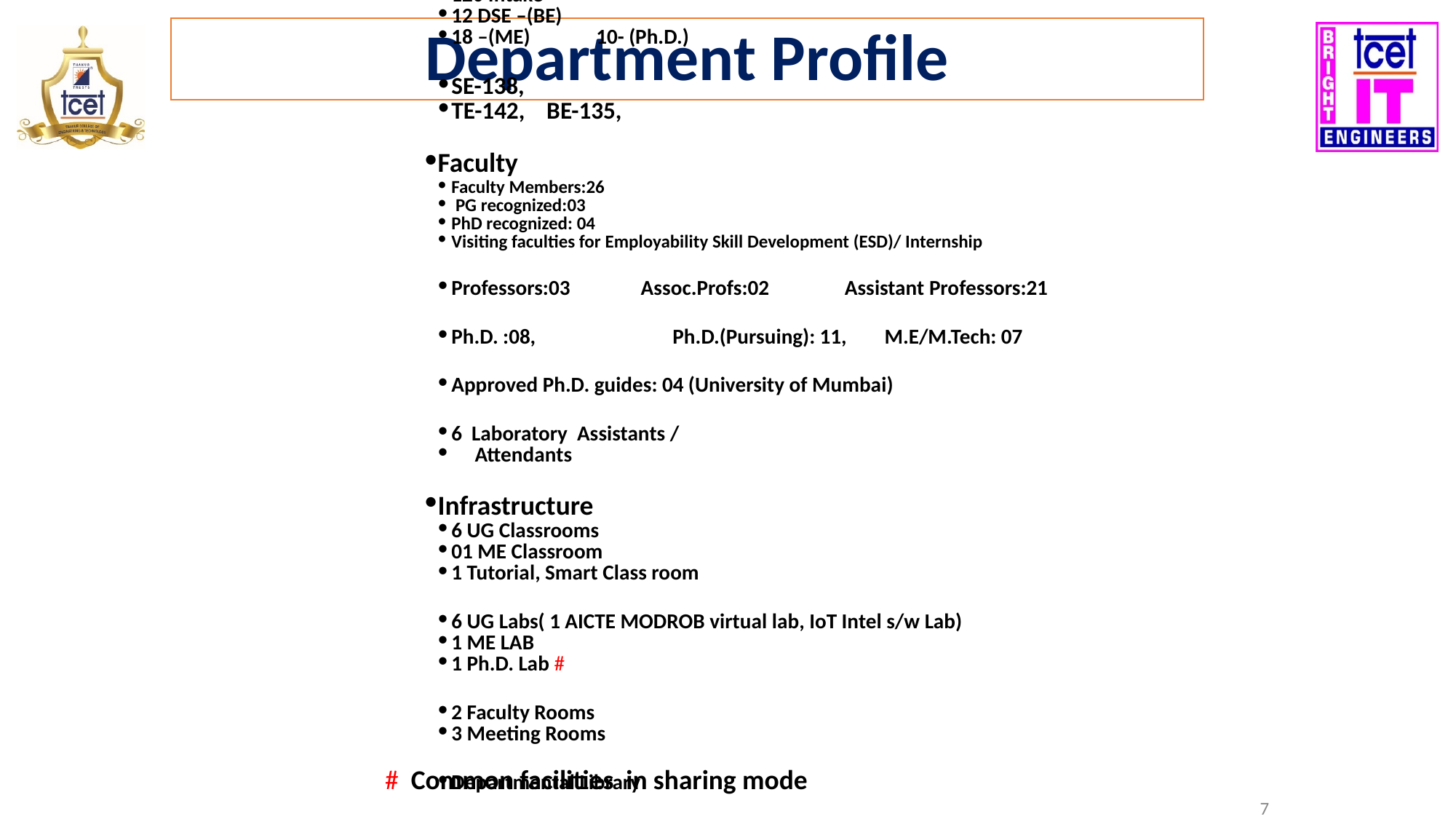

Department Profile
Student
120 Intake +
12 DSE –(BE)
18 –(ME)              10- (Ph.D.)

SE-138,
TE-142,    BE-135,

Faculty
Faculty Members:26
 PG recognized:03
PhD recognized: 04
Visiting faculties for Employability Skill Development (ESD)/ Internship

Professors:03               Assoc.Profs:02                Assistant Professors:21

Ph.D. :08,                             Ph.D.(Pursuing): 11,        M.E/M.Tech: 07

Approved Ph.D. guides: 04 (University of Mumbai)

6  Laboratory  Assistants /
     Attendants

Infrastructure
6 UG Classrooms
01 ME Classroom
1 Tutorial, Smart Class room

6 UG Labs( 1 AICTE MODROB virtual lab, IoT Intel s/w Lab)
1 ME LAB
1 Ph.D. Lab #

2 Faculty Rooms
3 Meeting Rooms

Departmental Library

Seminar Halls-3 #,
Multipurpose room #,
Digital Library #

#  Common facilities  in sharing mode
7